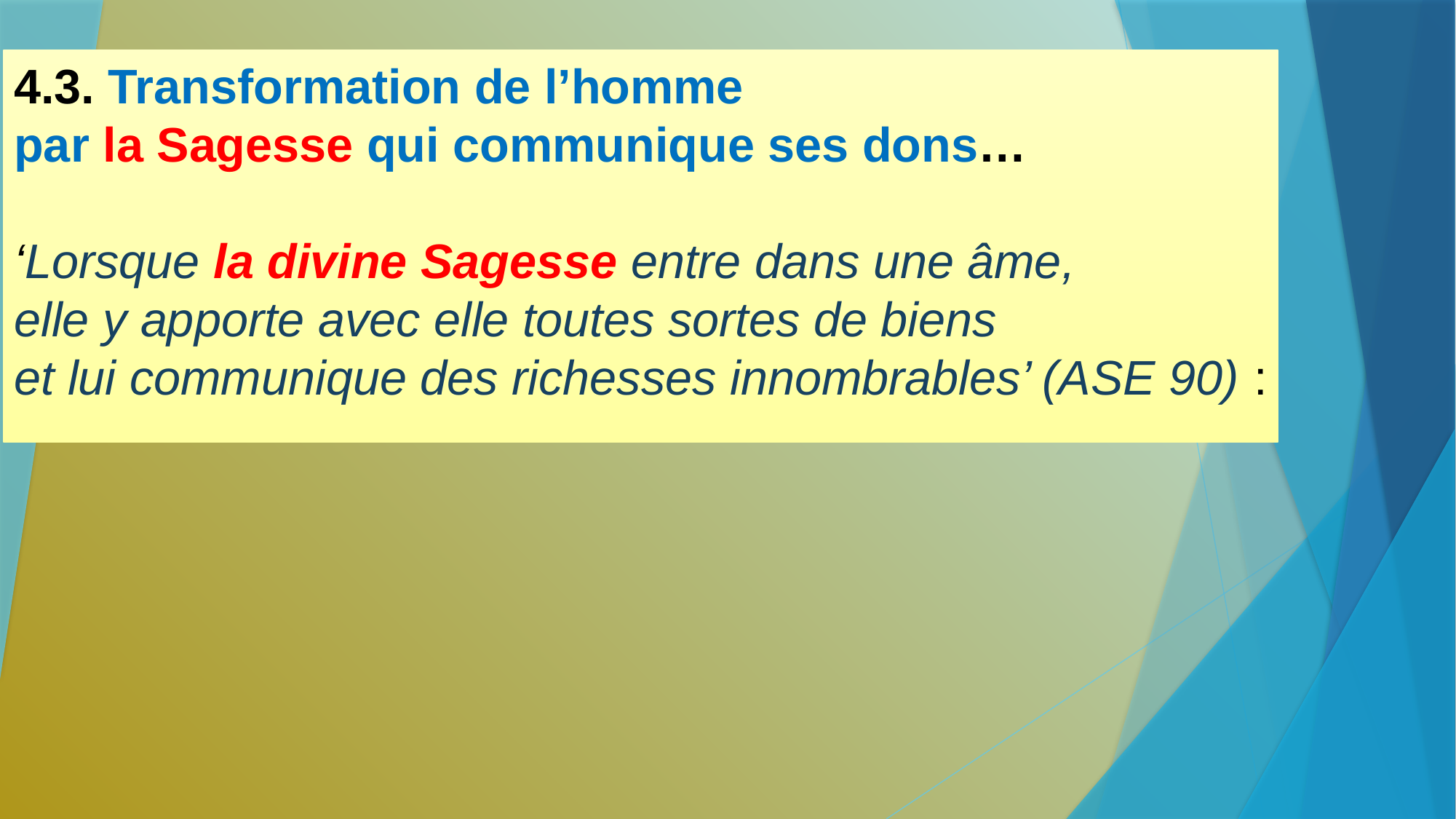

4.3. Transformation de l’homme
par la Sagesse qui communique ses dons…

‘Lorsque la divine Sagesse entre dans une âme,
elle y apporte avec elle toutes sortes de biens
et lui communique des richesses innombrables’ (ASE 90) :